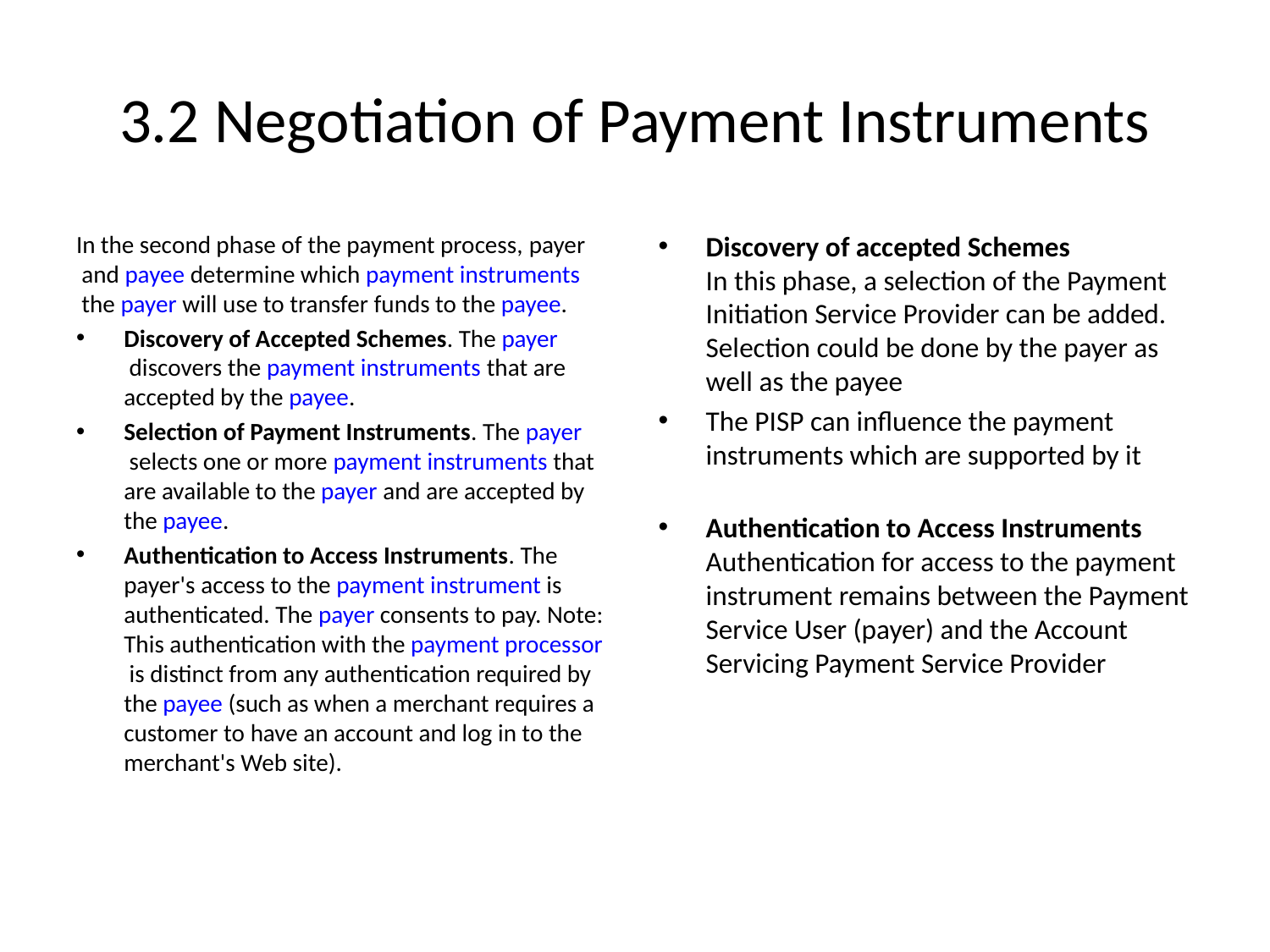

# 3.2 Negotiation of Payment Instruments
In the second phase of the payment process, payer and payee determine which payment instruments the payer will use to transfer funds to the payee.
Discovery of Accepted Schemes. The payer discovers the payment instruments that are accepted by the payee.
Selection of Payment Instruments. The payer selects one or more payment instruments that are available to the payer and are accepted by the payee.
Authentication to Access Instruments. The payer's access to the payment instrument is authenticated. The payer consents to pay. Note: This authentication with the payment processor is distinct from any authentication required by the payee (such as when a merchant requires a customer to have an account and log in to the merchant's Web site).

Discovery of accepted Schemes
In this phase, a selection of the Payment Initiation Service Provider can be added. Selection could be done by the payer as well as the payee
The PISP can influence the payment instruments which are supported by it
Authentication to Access Instruments
Authentication for access to the payment instrument remains between the Payment Service User (payer) and the Account Servicing Payment Service Provider